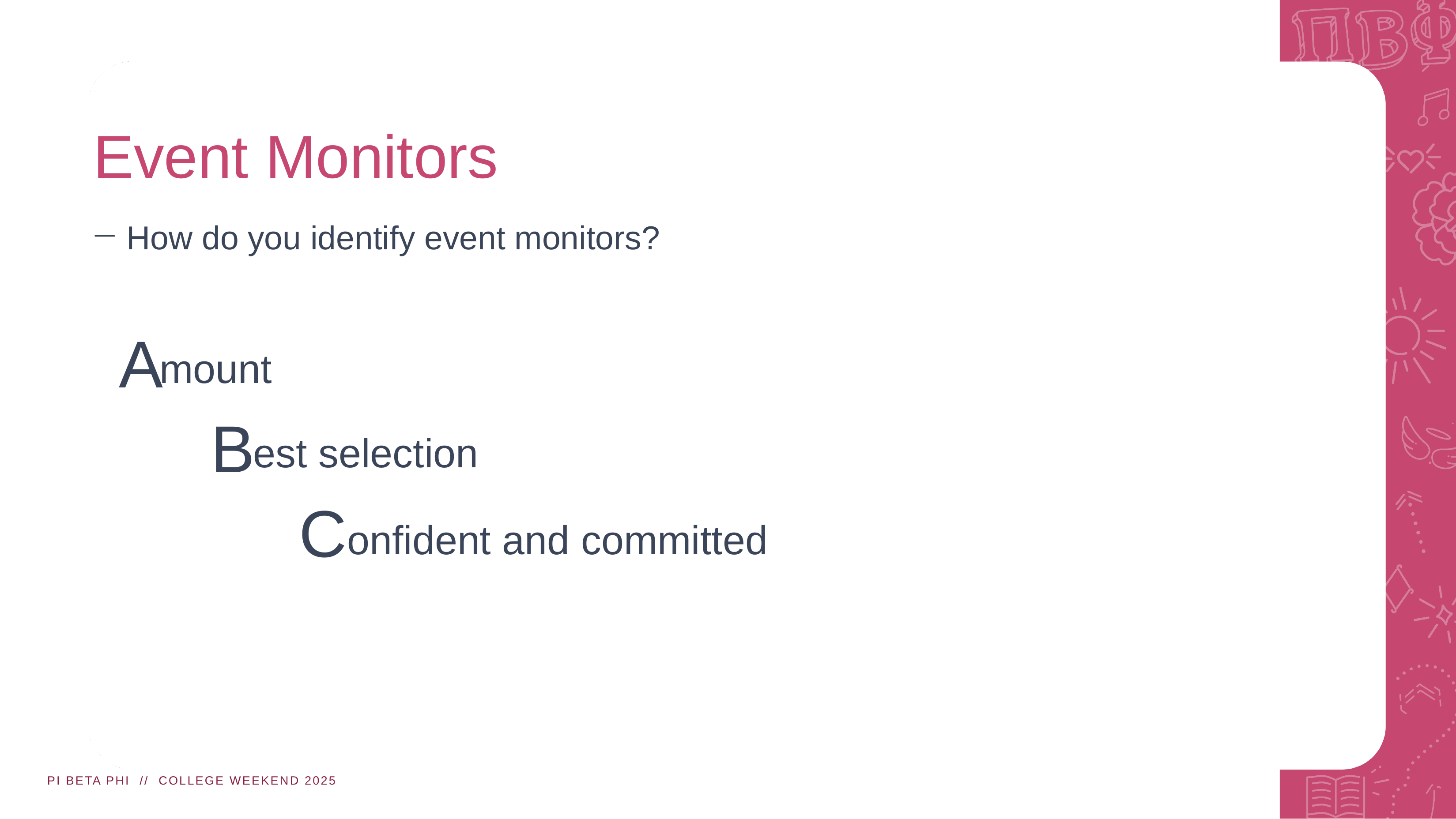

# Event Monitors
How do you identify event monitors?
A
mount
B
est selection
C
onfident and committed